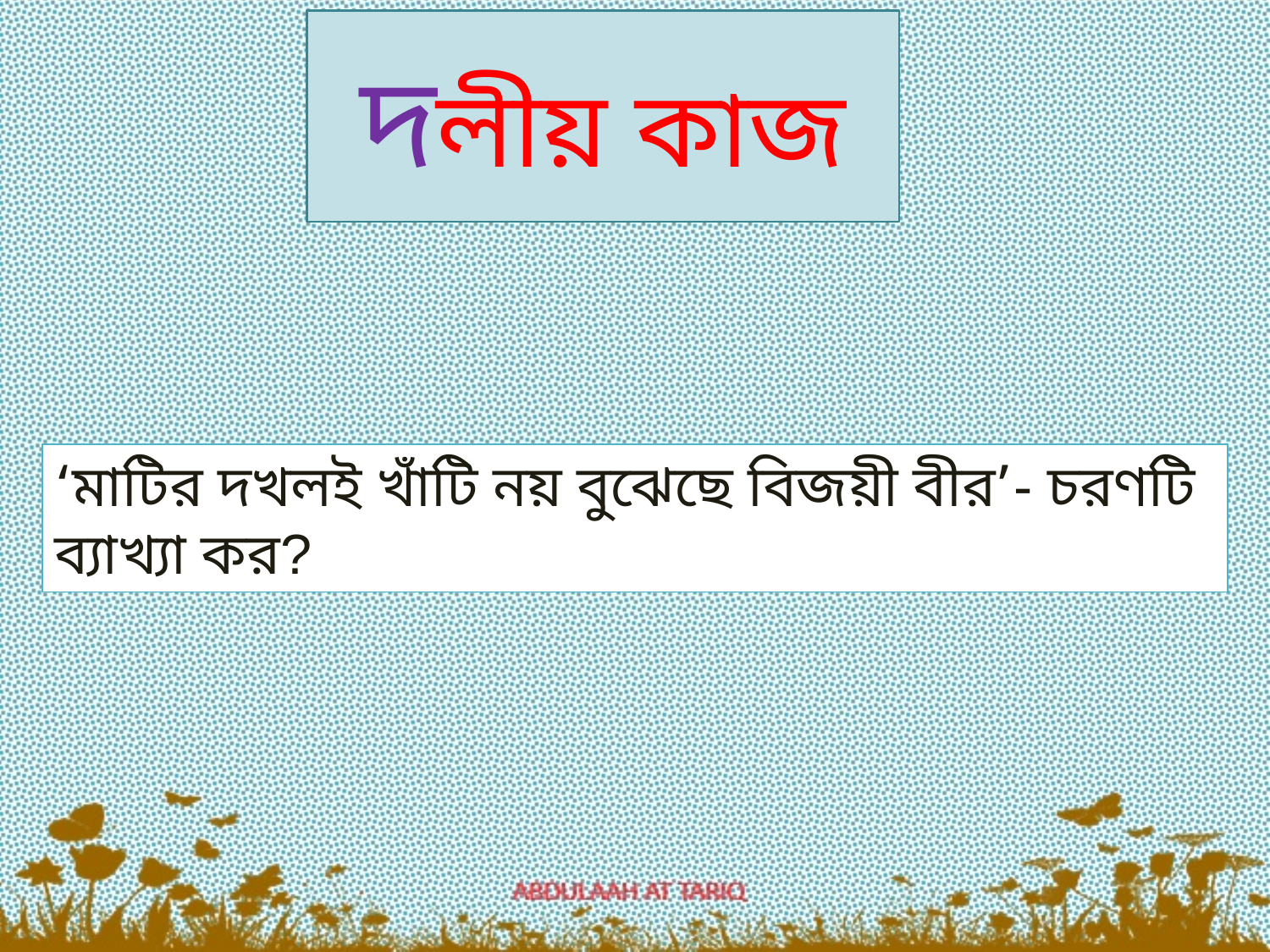

দলীয় কাজ
‘মাটির দখলই খাঁটি নয় বুঝেছে বিজয়ী বীর’- চরণটি ব্যাখ্যা কর?